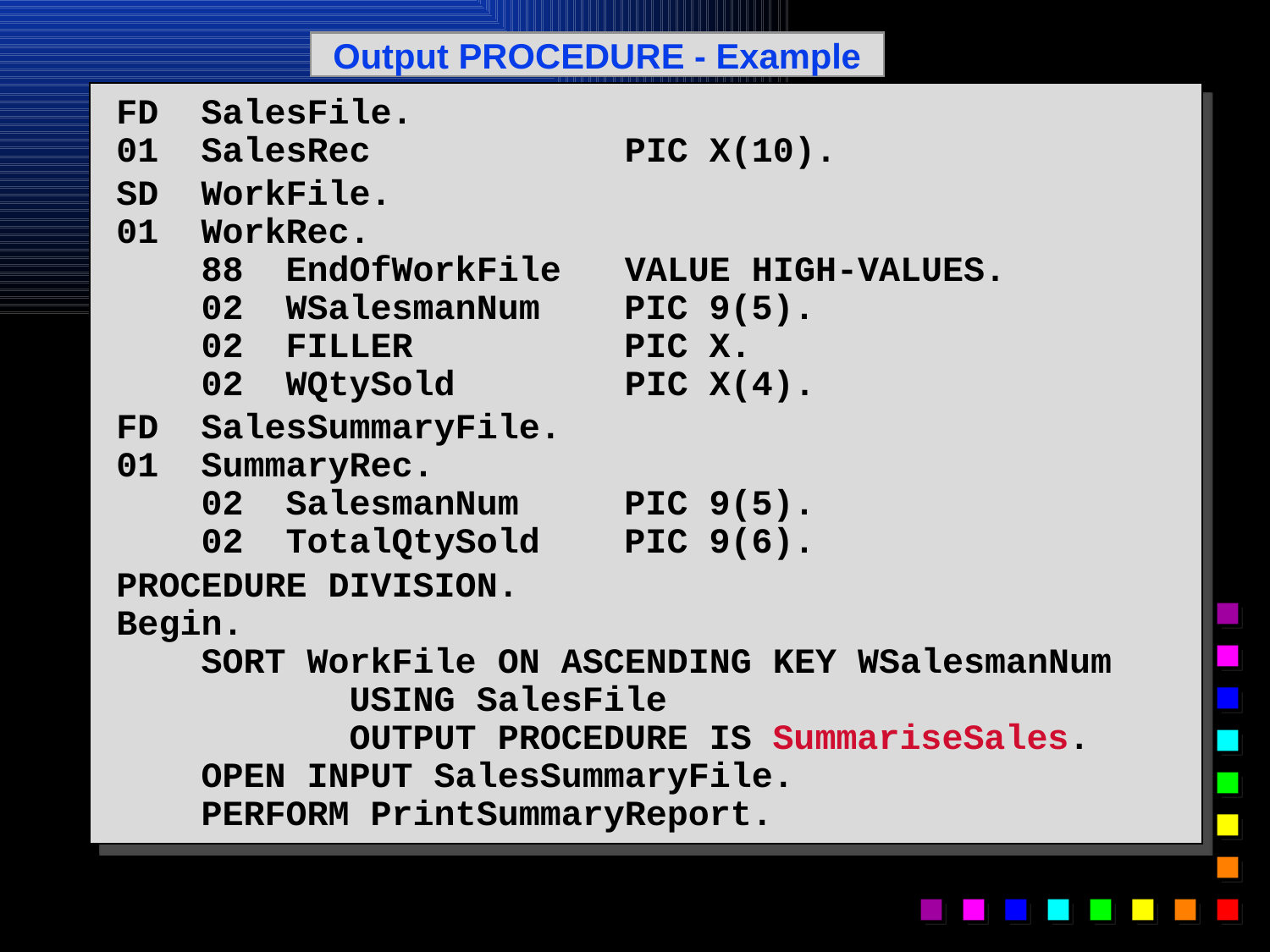

Output PROCEDURE - Example
FD  SalesFile.
01  SalesRec            PIC X(10).
SD  WorkFile.
01  WorkRec.
    88  EndOfWorkFile   VALUE HIGH-VALUES.
    02  WSalesmanNum	PIC 9(5).
    02  FILLER		PIC X.
    02  WQtySold        PIC X(4).
FD  SalesSummaryFile.
01  SummaryRec.
    02  SalesmanNum	PIC 9(5).
    02  TotalQtySold	PIC 9(6).
PROCEDURE DIVISION.
Begin.
    SORT WorkFile ON ASCENDING KEY WSalesmanNum
           USING SalesFile
           OUTPUT PROCEDURE IS SummariseSales.
    OPEN INPUT SalesSummaryFile.
    PERFORM PrintSummaryReport.